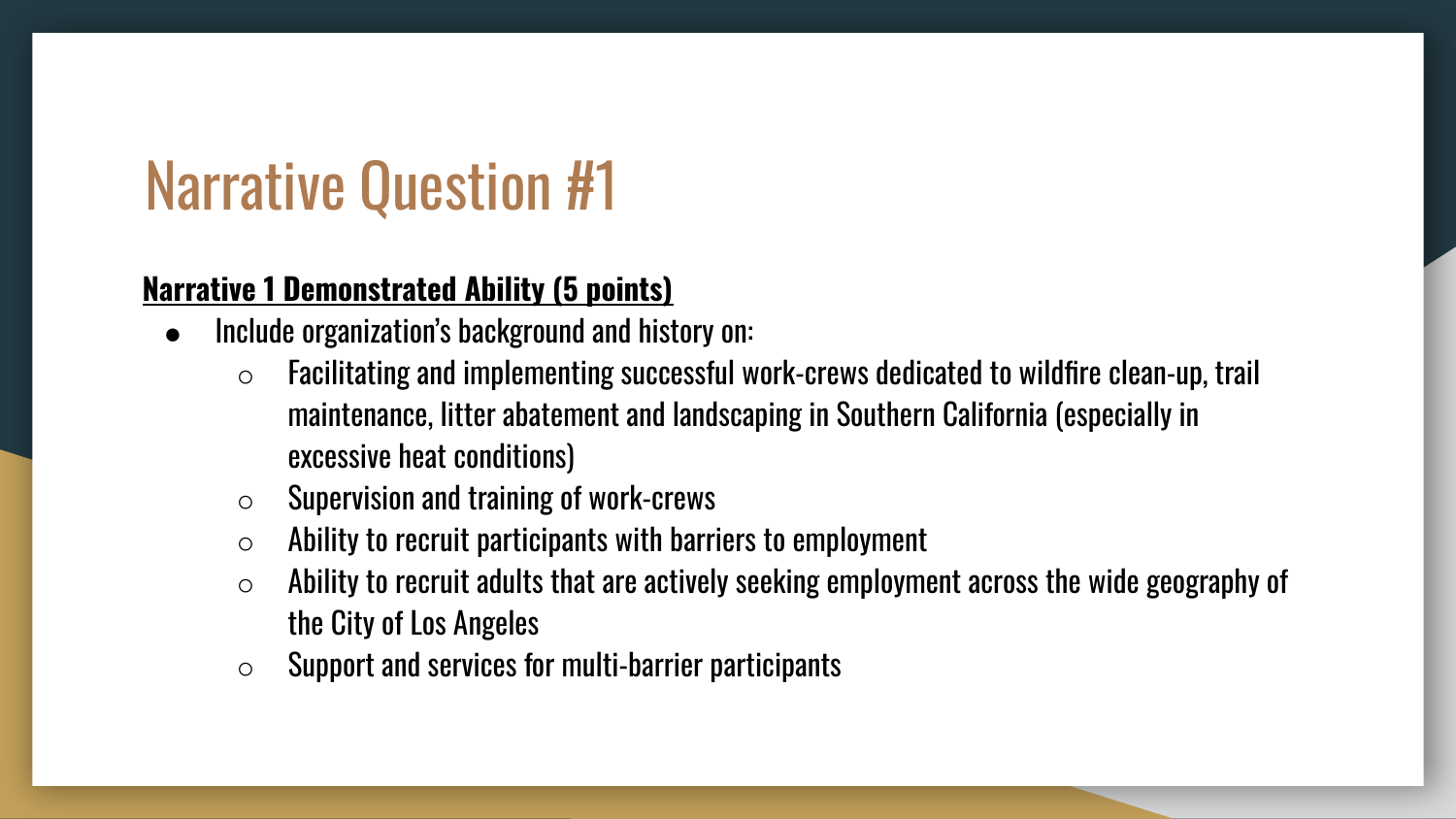

# Narrative Question #1
Narrative 1 Demonstrated Ability (5 points)
Include organization’s background and history on:
Facilitating and implementing successful work-crews dedicated to wildfire clean-up, trail maintenance, litter abatement and landscaping in Southern California (especially in excessive heat conditions)
Supervision and training of work-crews
Ability to recruit participants with barriers to employment
Ability to recruit adults that are actively seeking employment across the wide geography of the City of Los Angeles
Support and services for multi-barrier participants